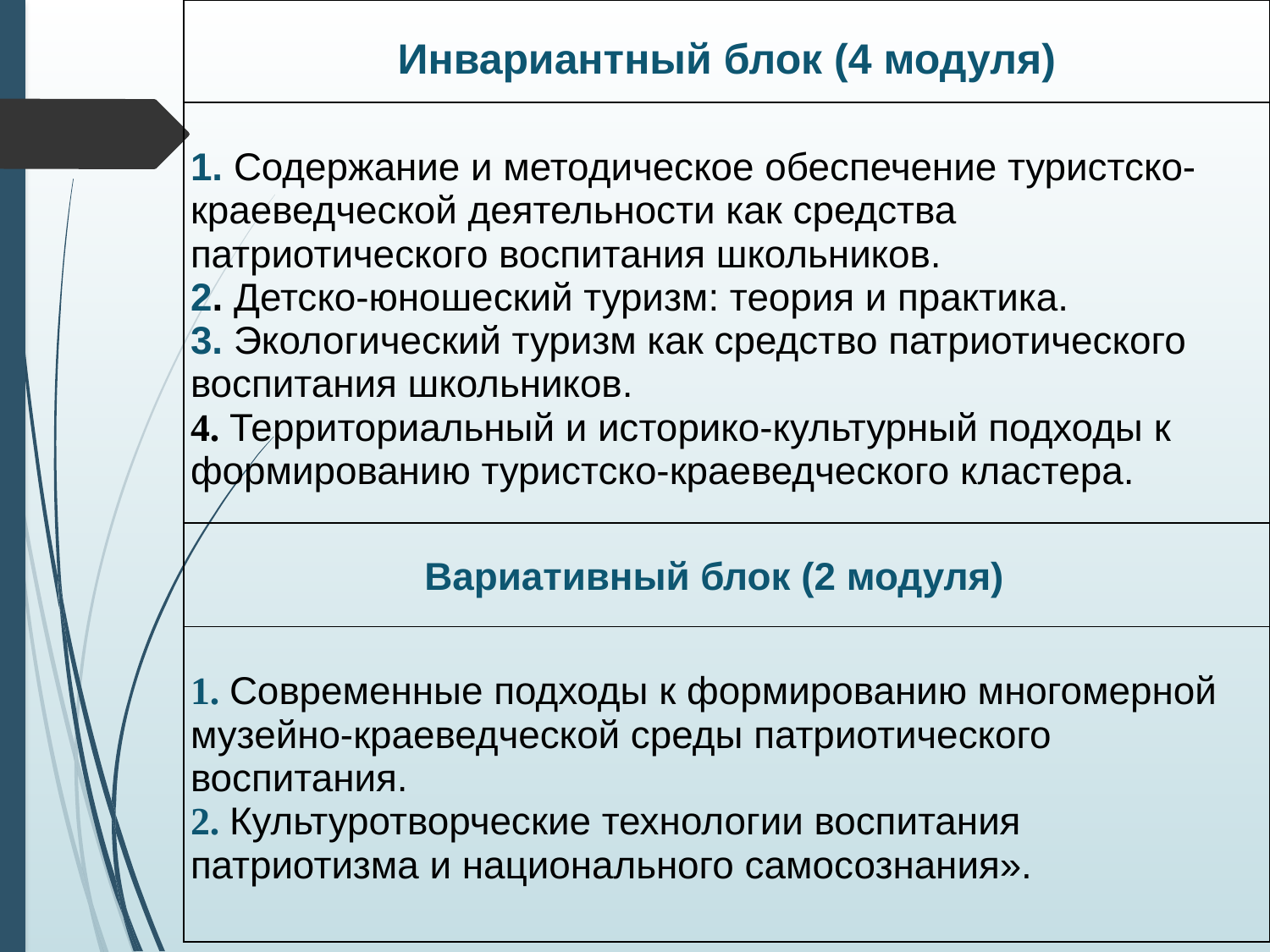

| Инвариантный блок (4 модуля) |
| --- |
| 1. Содержание и методическое обеспечение туристско-краеведческой деятельности как средства патриотического воспитания школьников. 2. Детско-юношеский туризм: теория и практика. 3. Экологический туризм как средство патриотического воспитания школьников. 4. Территориальный и историко-культурный подходы к формированию туристско-краеведческого кластера. |
| Вариативный блок (2 модуля) |
| 1. Современные подходы к формированию многомерной музейно-краеведческой среды патриотического воспитания. 2. Культуротворческие технологии воспитания патриотизма и национального самосознания». |